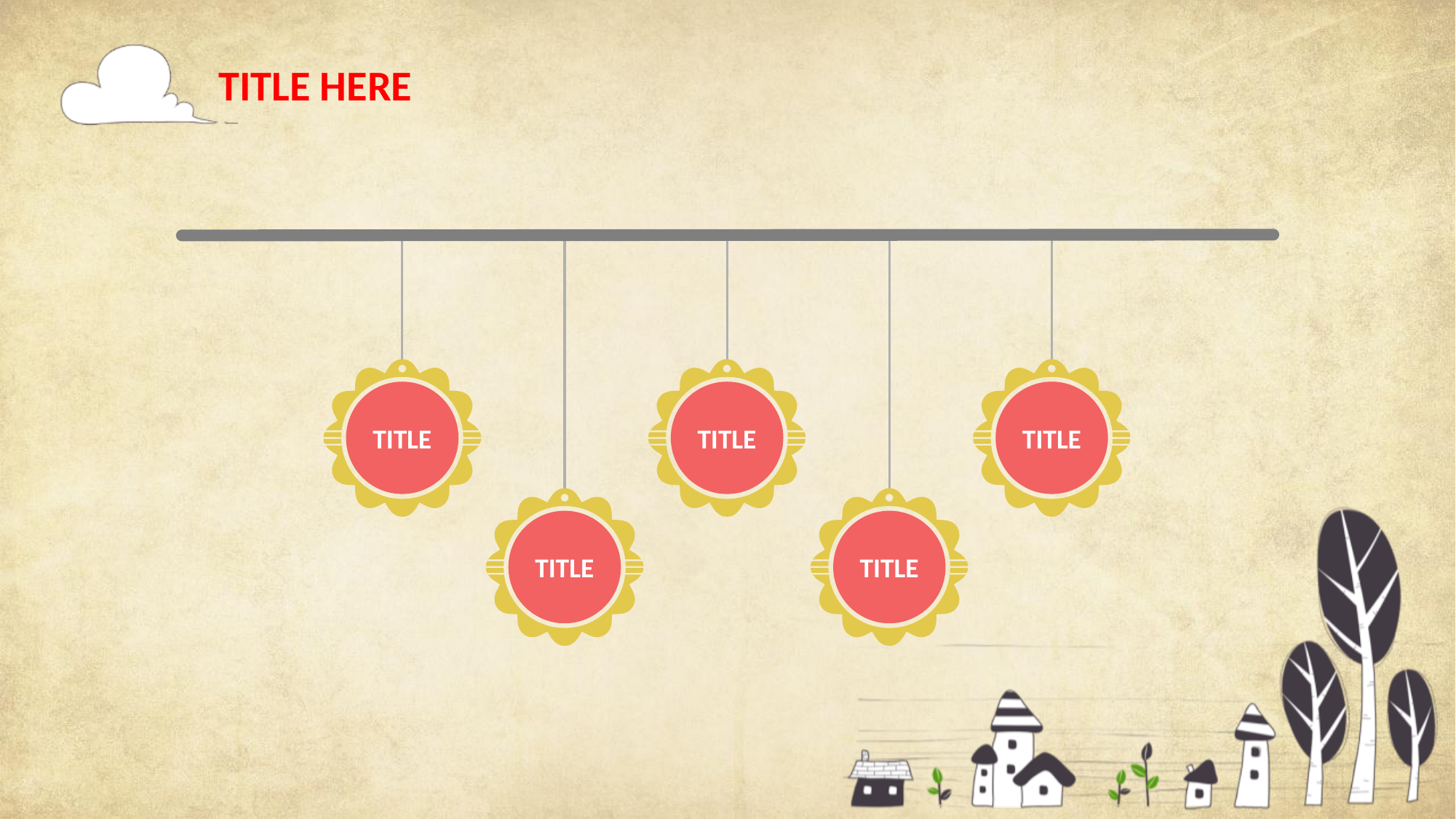

TITLE HERE

TITLE

TITLE

TITLE

TITLE

TITLE